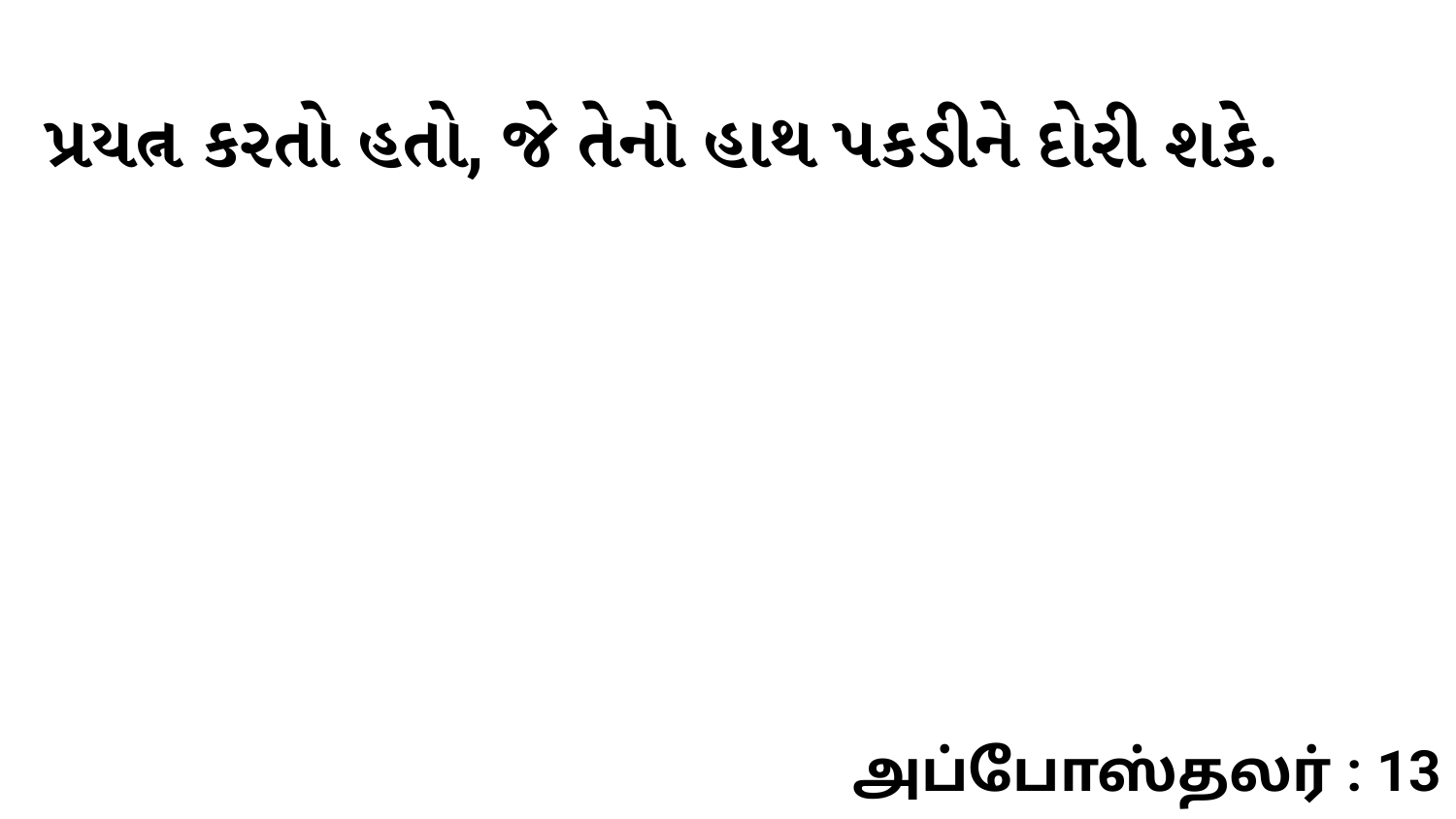

પ્રયત્ન કરતો હતો, જે તેનો હાથ પકડીને દોરી શકે.
அப்போஸ்தலர் : 13